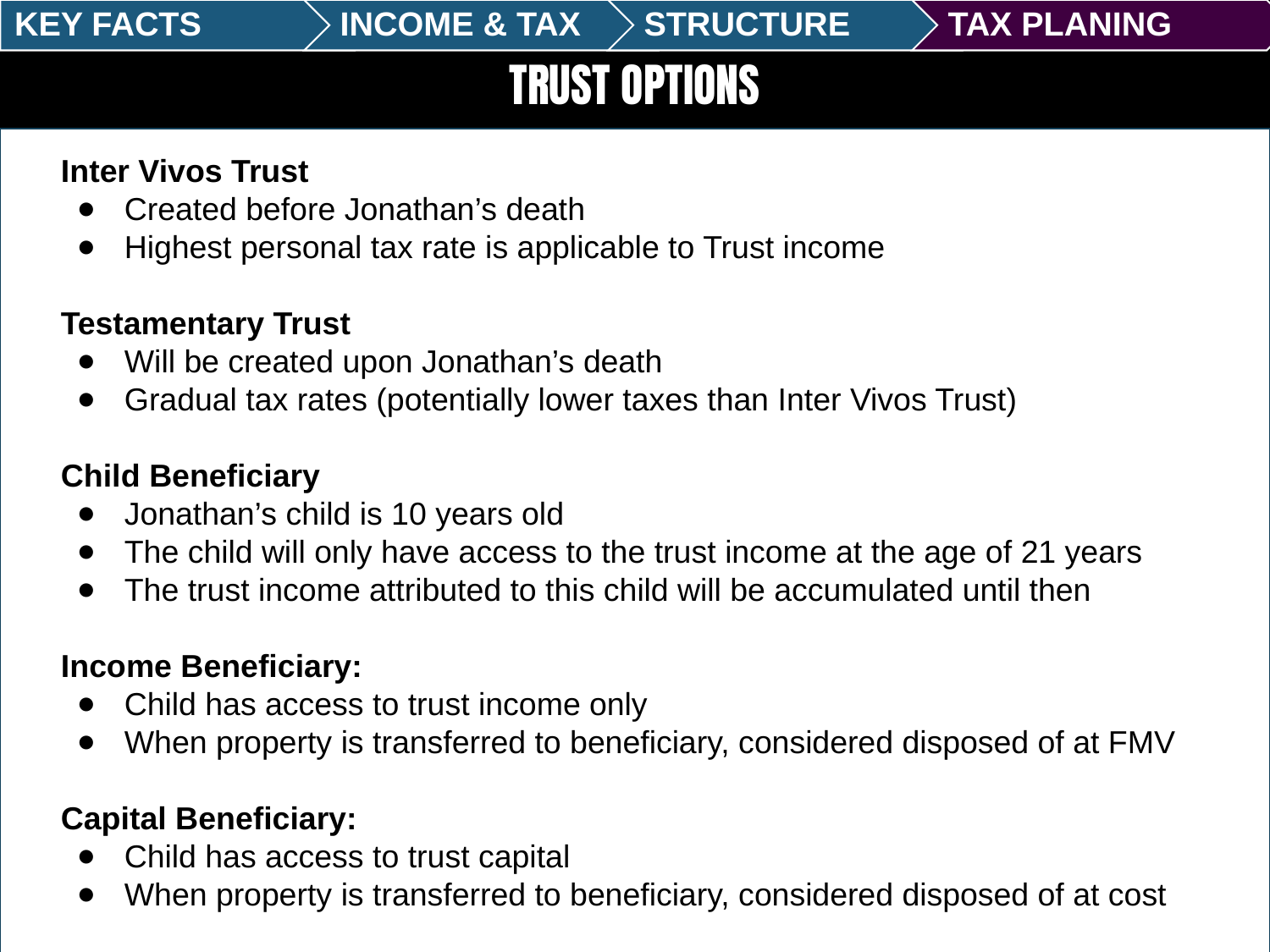

KEY FACTS

INCOME & TAX

STRUCTURE

TAX PLANING
# TRUST OPTIONS
Inter Vivos Trust
Created before Jonathan’s death
Highest personal tax rate is applicable to Trust income

Testamentary Trust
Will be created upon Jonathan’s death
Gradual tax rates (potentially lower taxes than Inter Vivos Trust)

Child Beneficiary
Jonathan’s child is 10 years old
The child will only have access to the trust income at the age of 21 years
The trust income attributed to this child will be accumulated until then

Income Beneficiary:
Child has access to trust income only
When property is transferred to beneficiary, considered disposed of at FMV

Capital Beneficiary:
Child has access to trust capital
When property is transferred to beneficiary, considered disposed of at cost